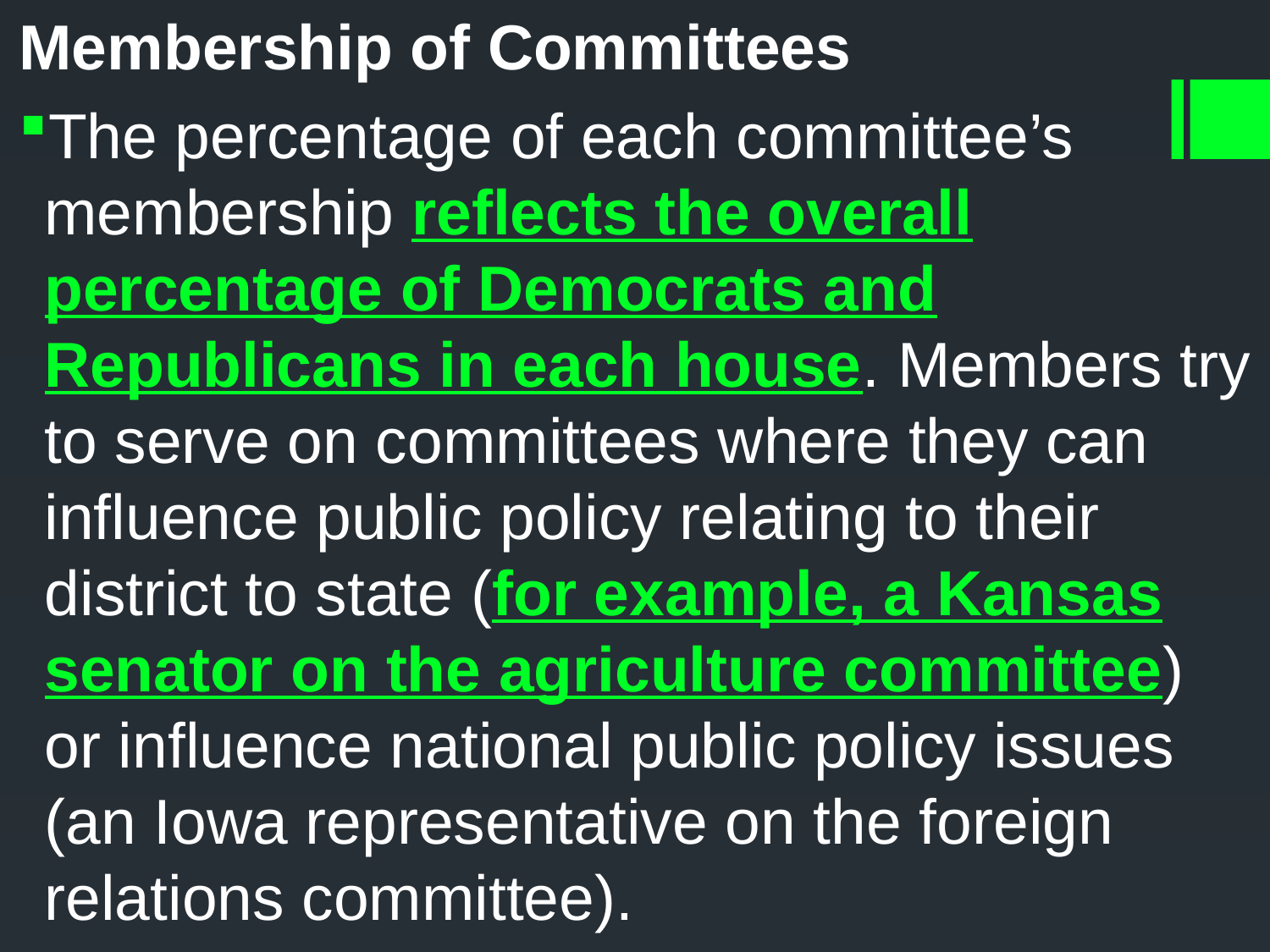

Membership of Committees
The percentage of each committee’s membership reflects the overall percentage of Democrats and Republicans in each house. Members try to serve on committees where they can influence public policy relating to their district to state (for example, a Kansas senator on the agriculture committee) or influence national public policy issues (an Iowa representative on the foreign relations committee).